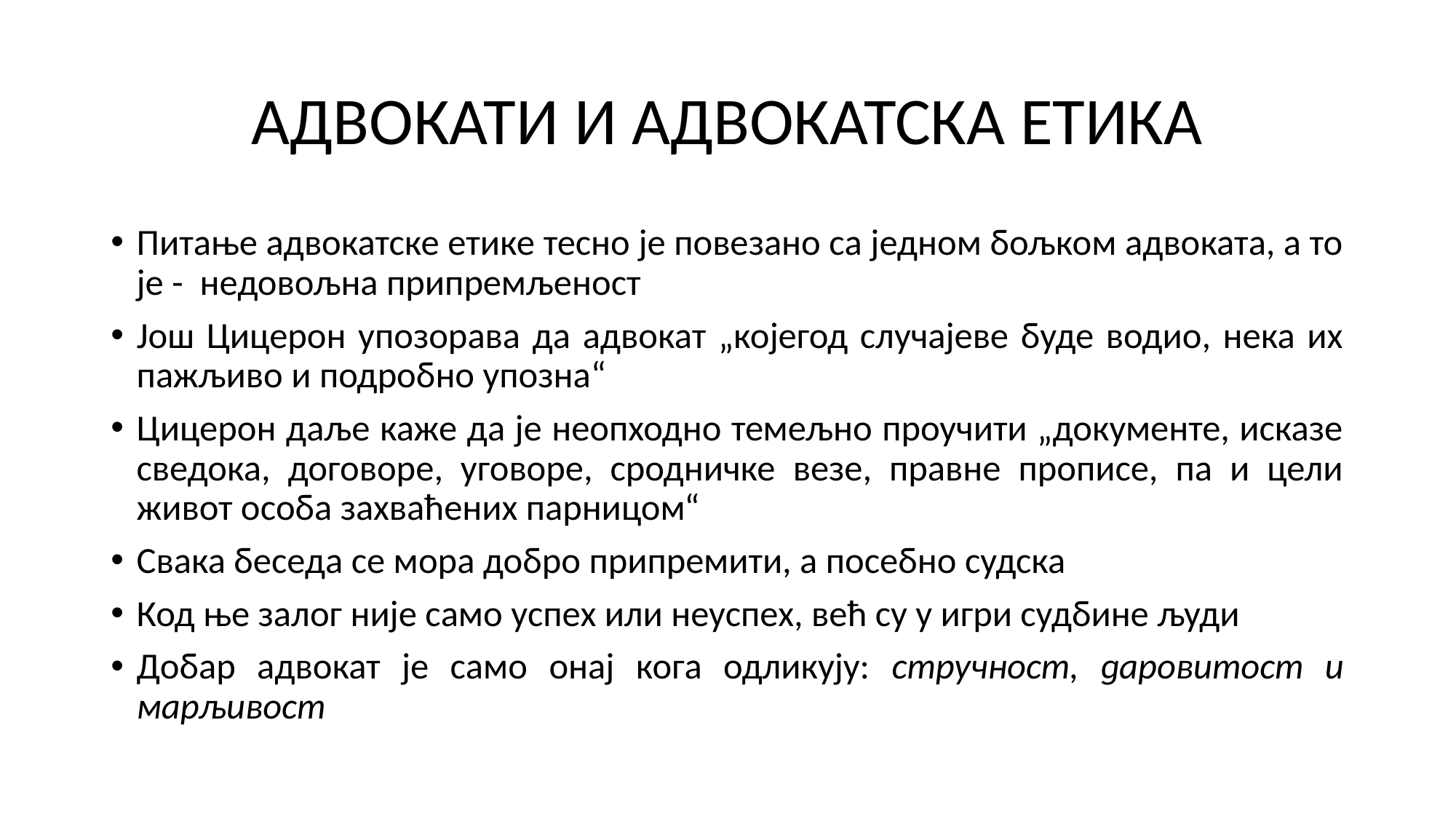

# АДВОКАТИ И АДВОКАТСКА ЕТИКА
Питање адвокатске етике тесно је повезано са једном бољком адвоката, а то је -  недовољна припремљеност
Још Цицерон упозорава да адвокат „којегод случајеве буде водио, нека их пажљиво и подробно упозна“
Цицерон даље каже да је неопходно темељно проучити „документе, исказе сведока, договоре, уговоре, сродничке везе, правне прописе, па и цели живот особа захваћених парницом“
Свака беседа се мора добро припремити, а посебно судска
Код ње залог није само успех или неуспех, већ су у игри судбине људи
Добар адвокат је само онај кога одликују: стручност, даровитост и марљивост